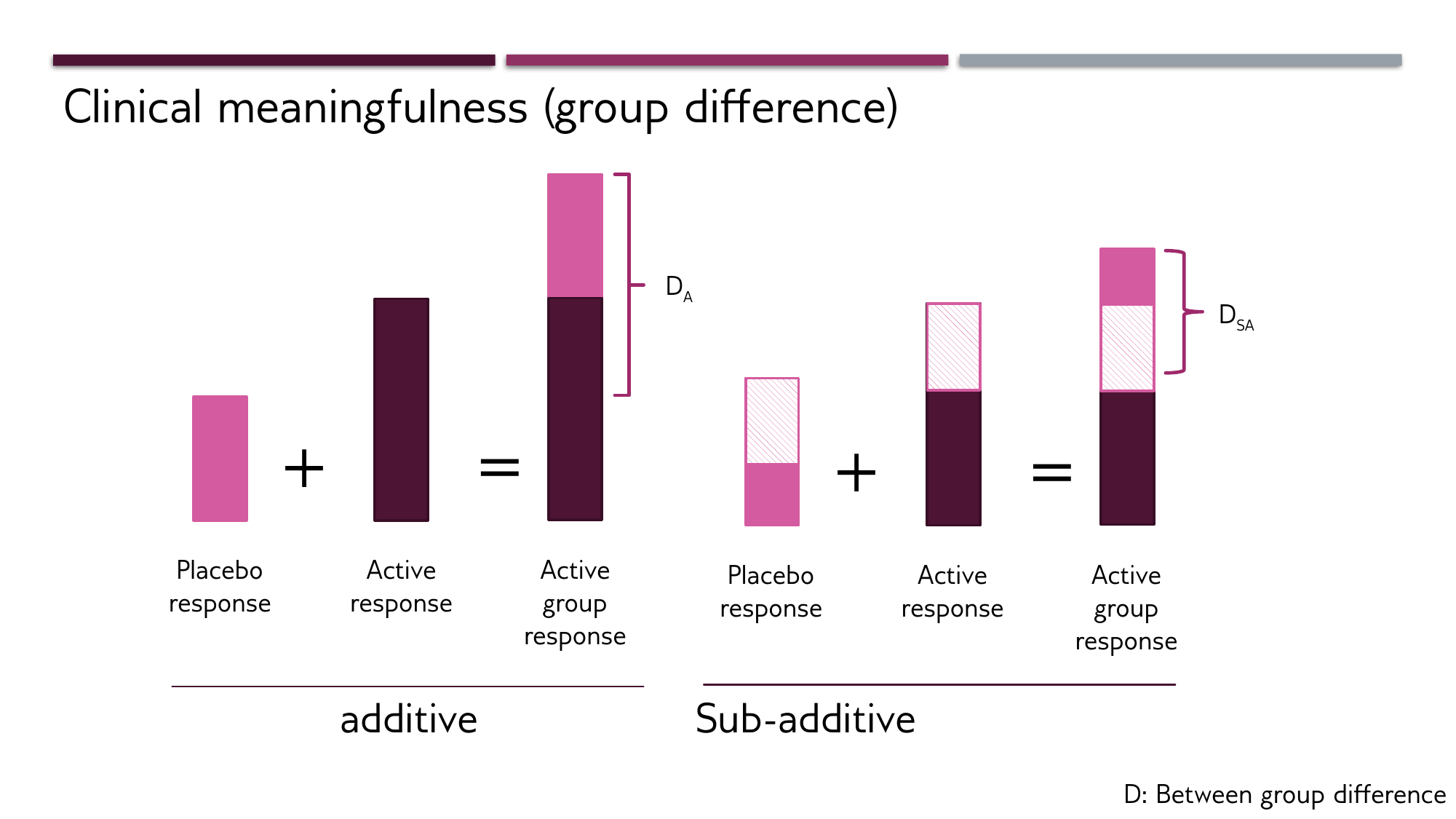

Clinical meaningfulness (group difference)

DA
DSA

=
+
=
+
Placebo response
Active response
Active group response
Placebo
response
Active response
Active group response
additive
Sub-additive
D: Between group difference